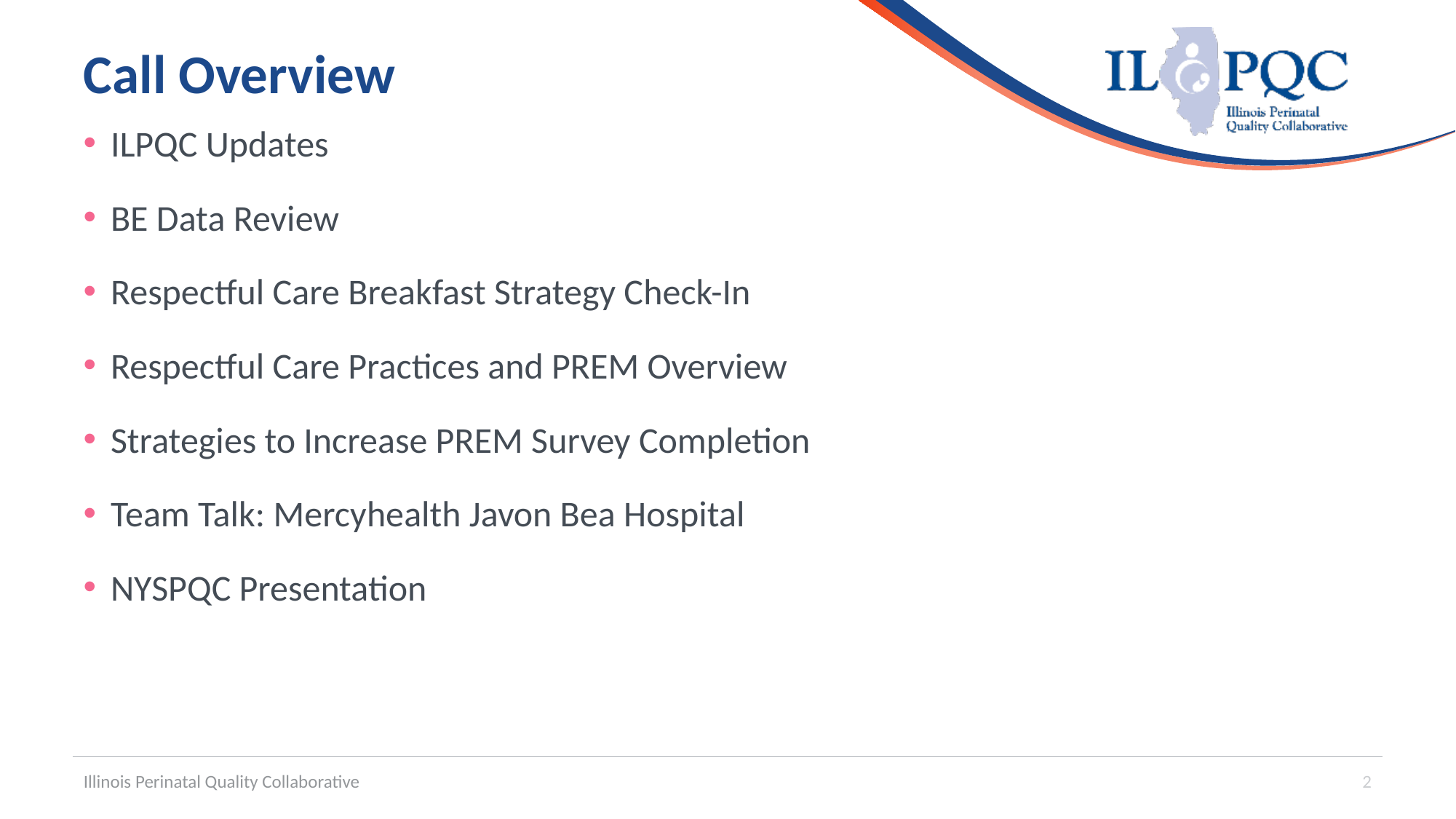

# Call Overview
ILPQC Updates
BE Data Review
Respectful Care Breakfast Strategy Check-In
Respectful Care Practices and PREM Overview
Strategies to Increase PREM Survey Completion
Team Talk: Mercyhealth Javon Bea Hospital
NYSPQC Presentation
Illinois Perinatal Quality Collaborative
2